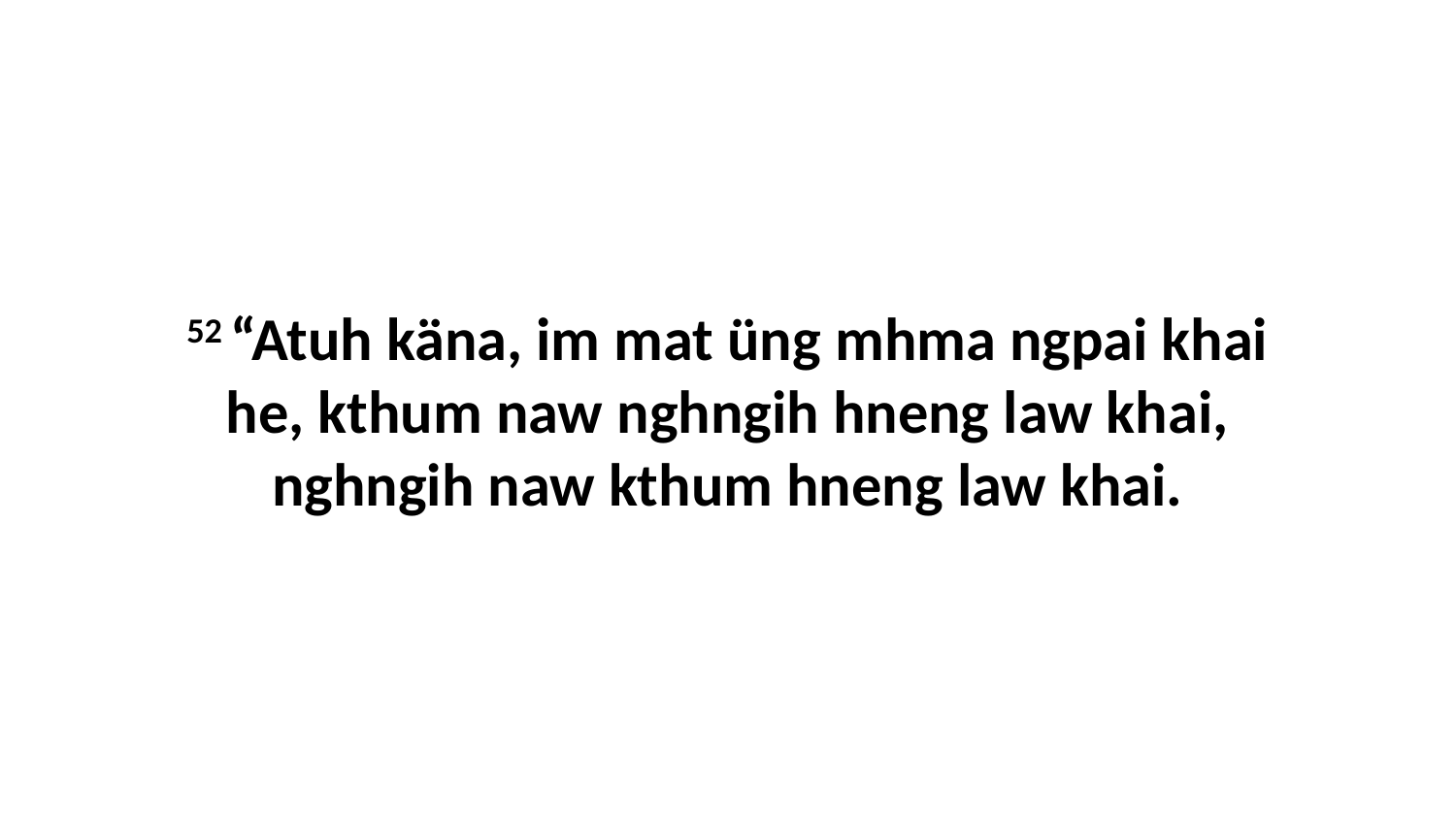

52 “Atuh käna, im mat üng mhma ngpai khai he, kthum naw nghngih hneng law khai, nghngih naw kthum hneng law khai.